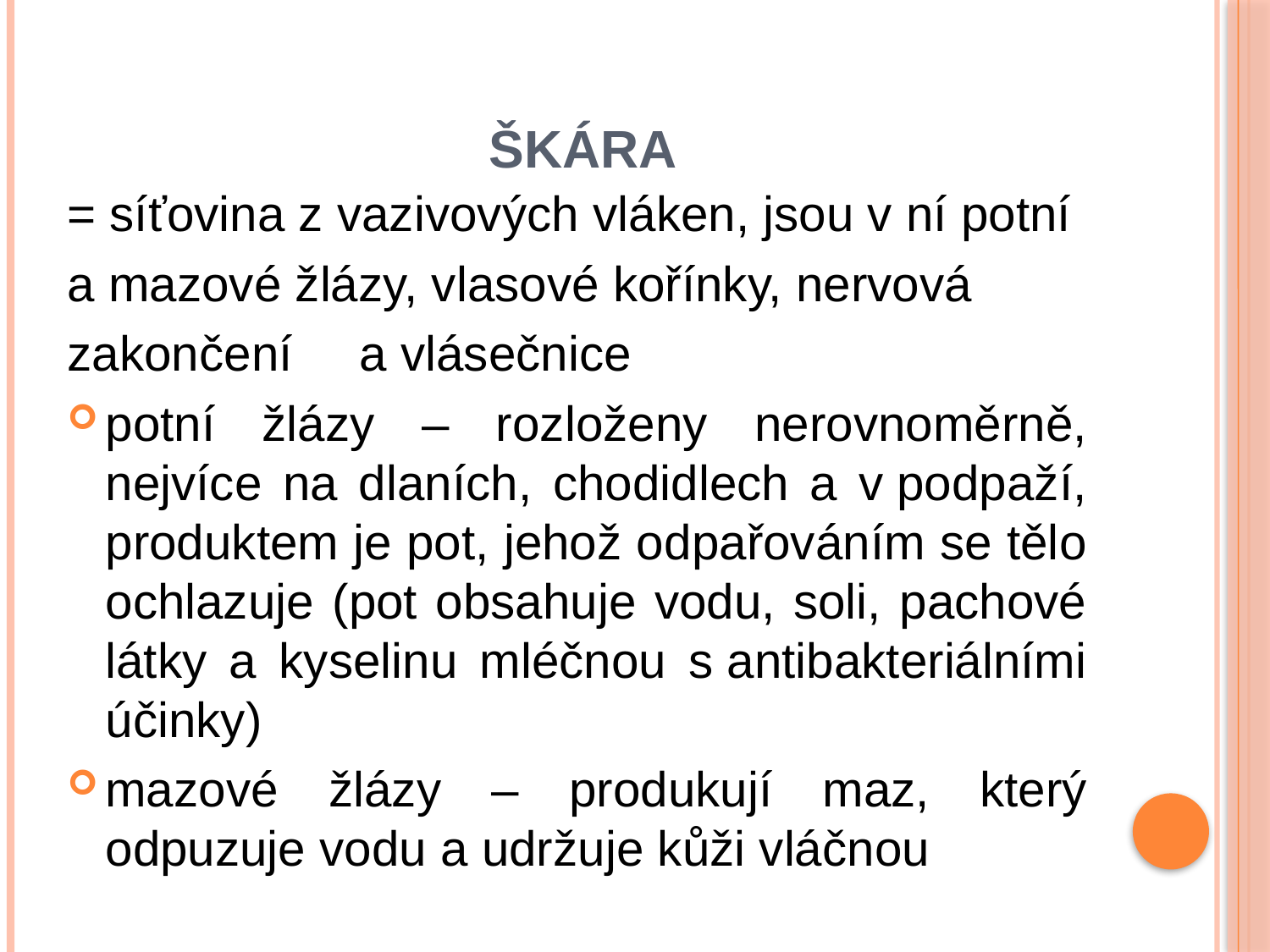

# ŠKÁRA
= síťovina z vazivových vláken, jsou v ní potní
a mazové žlázy, vlasové kořínky, nervová
zakončení	a vlásečnice
potní žlázy – rozloženy nerovnoměrně, nejvíce na dlaních, chodidlech a v podpaží, produktem je pot, jehož odpařováním se tělo ochlazuje (pot obsahuje vodu, soli, pachové látky a kyselinu mléčnou s antibakteriálními účinky)
mazové žlázy – produkují maz, který odpuzuje vodu a udržuje kůži vláčnou